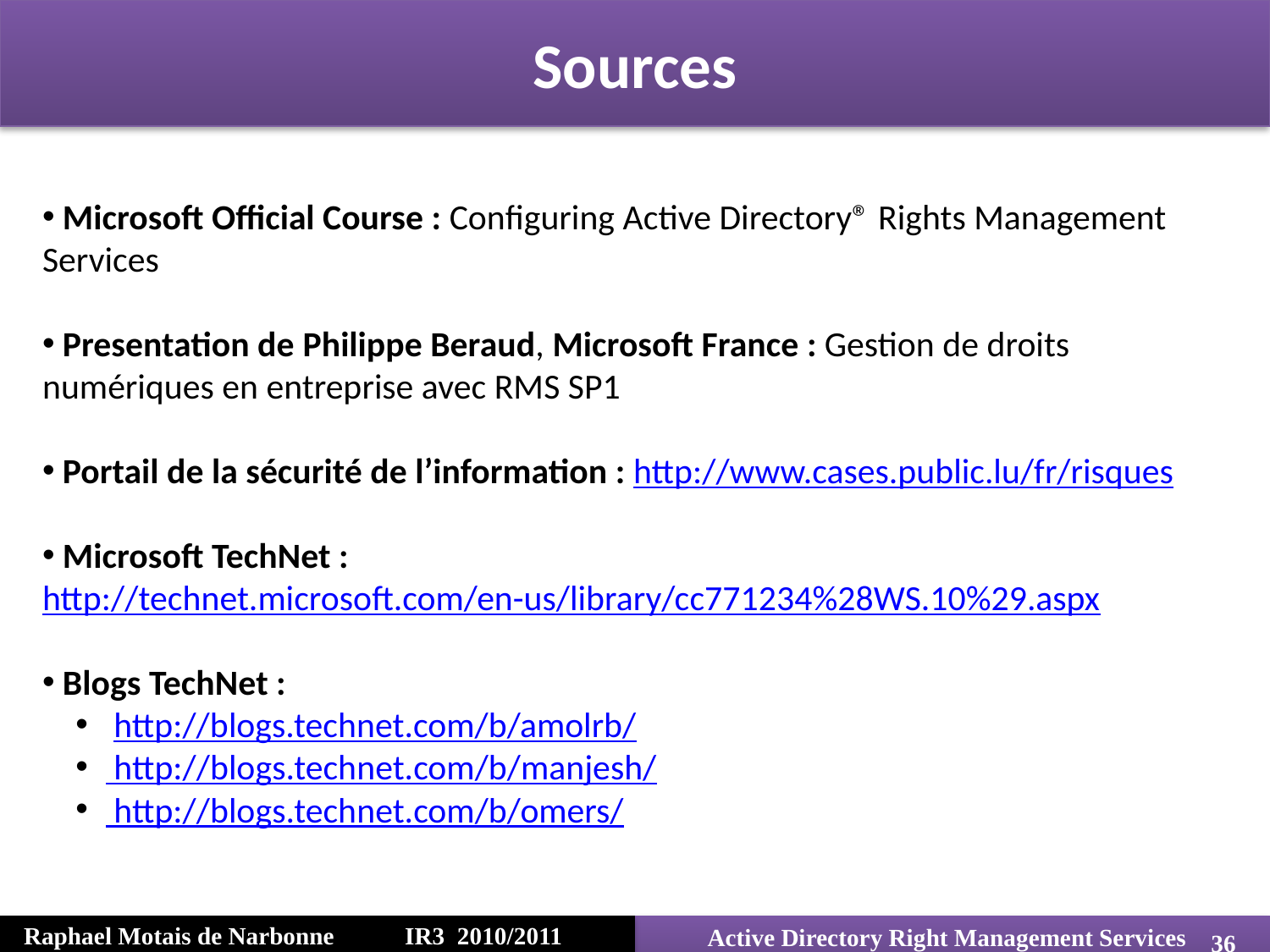

Sources

 Microsoft Official Course : Configuring Active Directory® Rights Management Services

 Presentation de Philippe Beraud, Microsoft France : Gestion de droits numériques en entreprise avec RMS SP1

 Portail de la sécurité de l’information : http://www.cases.public.lu/fr/risques

 Microsoft TechNet : http://technet.microsoft.com/en-us/library/cc771234%28WS.10%29.aspx

 Blogs TechNet :
 http://blogs.technet.com/b/amolrb/
 http://blogs.technet.com/b/manjesh/
 http://blogs.technet.com/b/omers/

Raphael Motais de Narbonne 	IR3  2010/2011

Active Directory Right Management Services
36